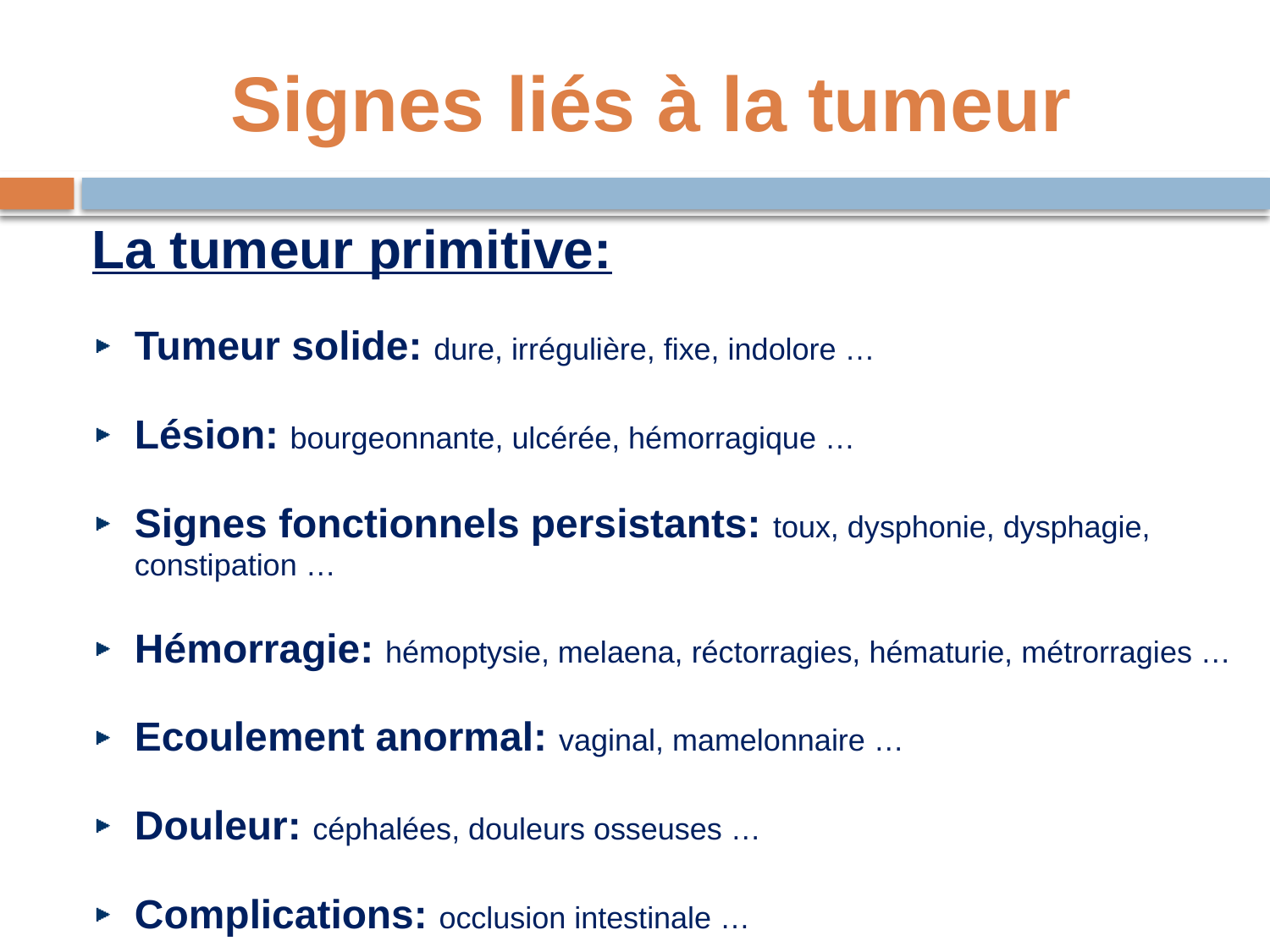

# Signes liés à la tumeur
La tumeur primitive:

Tumeur solide: dure, irrégulière, fixe, indolore …

Lésion: bourgeonnante, ulcérée, hémorragique …

Signes fonctionnels persistants: toux, dysphonie, dysphagie, constipation …

Hémorragie: hémoptysie, melaena, réctorragies, hématurie, métrorragies …

Ecoulement anormal: vaginal, mamelonnaire …

Douleur: céphalées, douleurs osseuses …

Complications: occlusion intestinale …